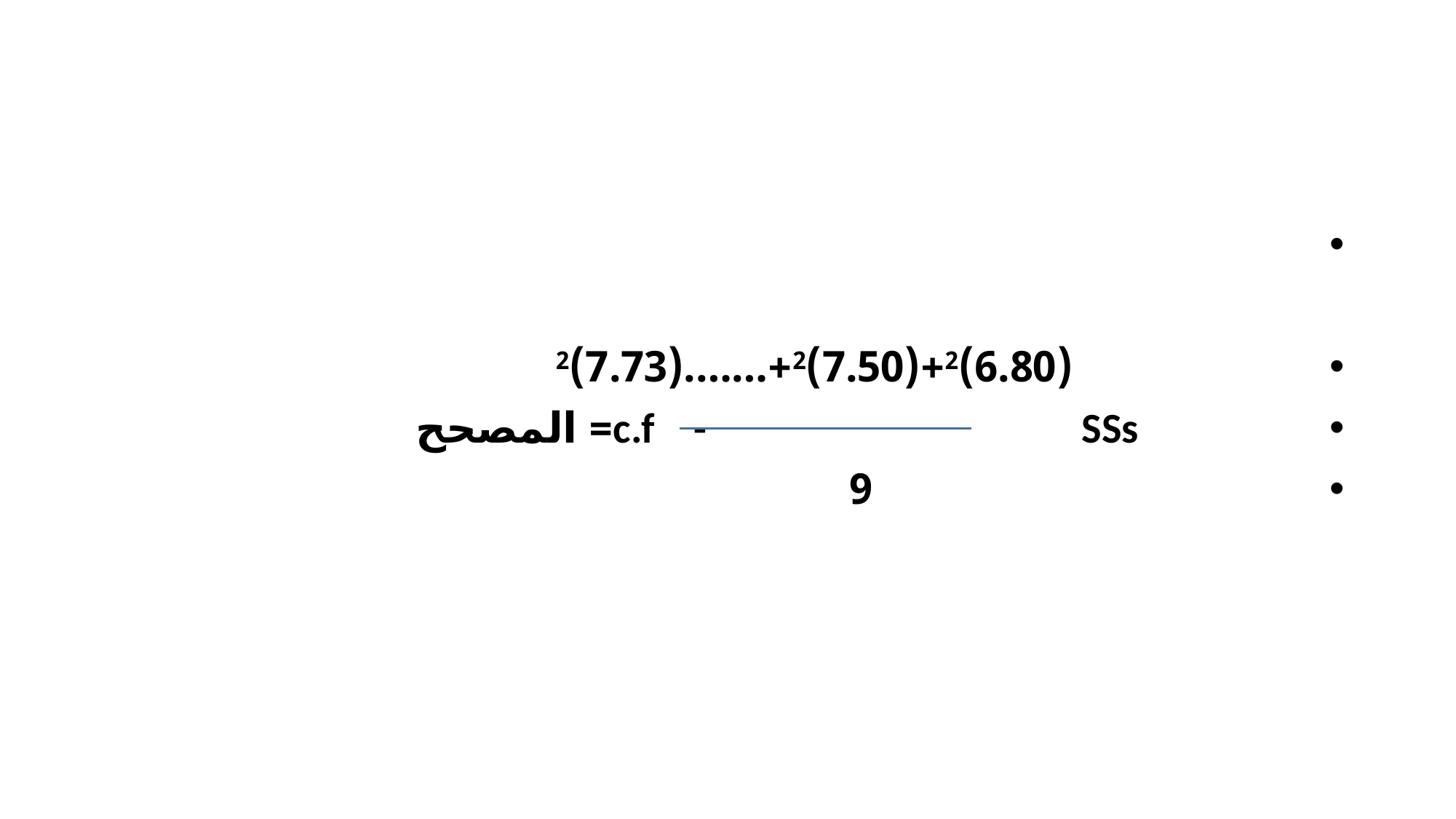

#

                      (6.80)2+(7.50)2+…….(7.73)2
                c.f    -                                       SSs= المصحح
                                        9